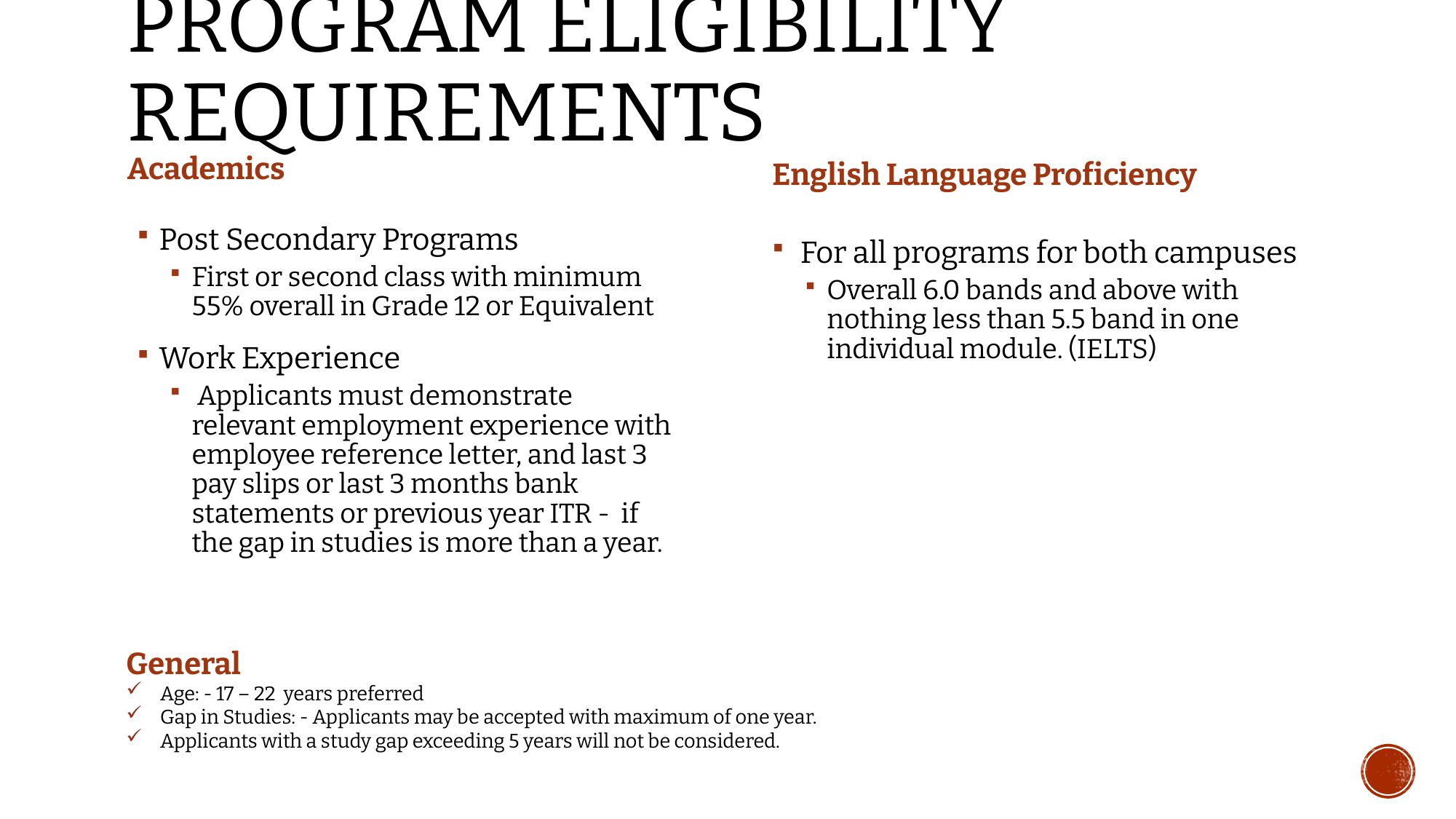

# PROGRAM Eligibility requirements
Academics
English Language Proficiency
Post Secondary Programs
First or second class with minimum 55% overall in Grade 12 or Equivalent
Work Experience
 Applicants must demonstrate relevant employment experience with employee reference letter, and last 3 pay slips or last 3 months bank statements or previous year ITR -  if the gap in studies is more than a year.

 For all programs for both campuses
Overall 6.0 bands and above with nothing less than 5.5 band in one individual module. (IELTS)

General
Age: - 17 – 22  years preferred
Gap in Studies: - Applicants may be accepted with maximum of one year.
Applicants with a study gap exceeding 5 years will not be considered.